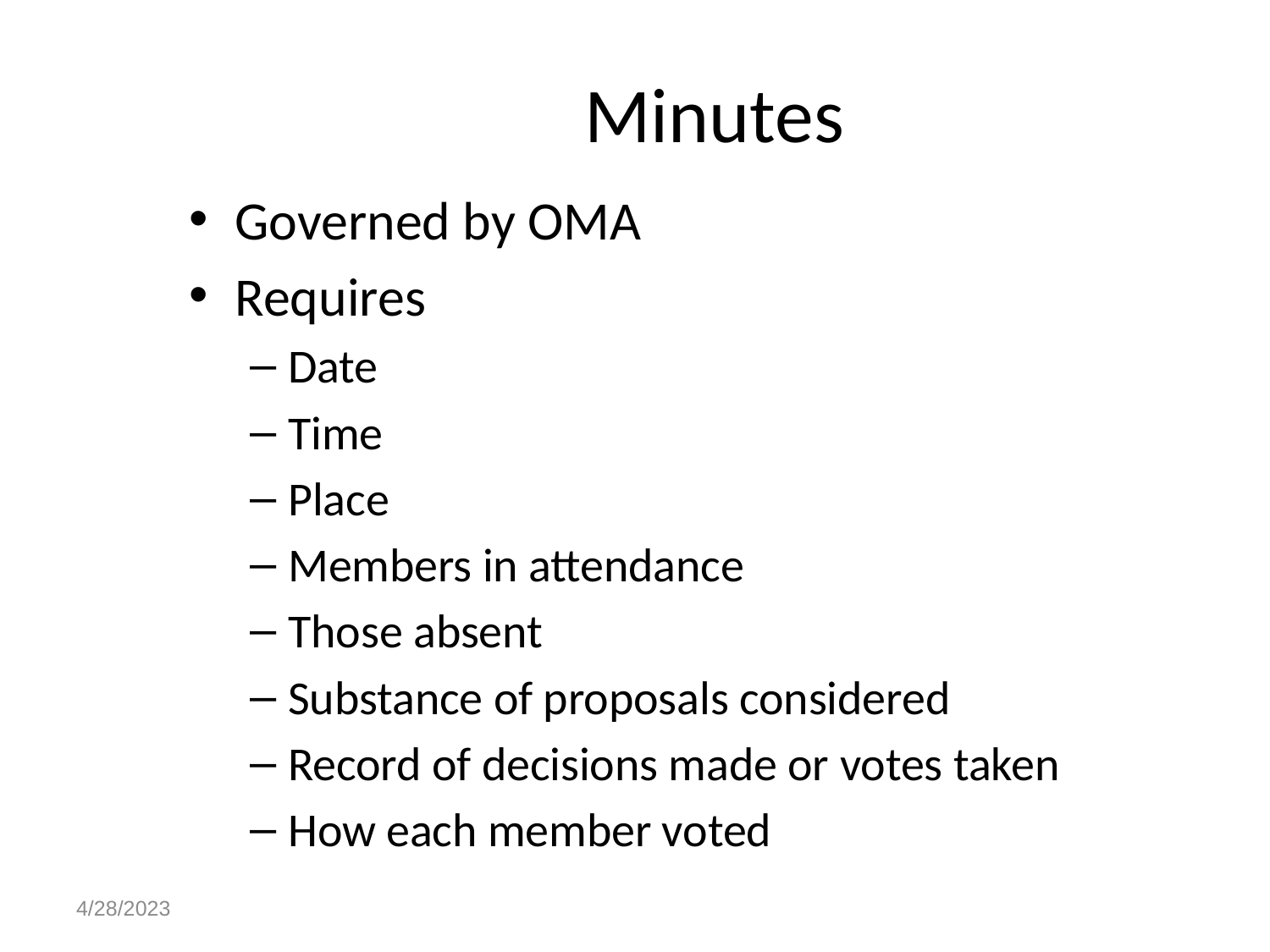

# Minutes
Governed by OMA
Requires
Date
Time
Place
Members in attendance
Those absent
Substance of proposals considered
Record of decisions made or votes taken
How each member voted
4/28/2023